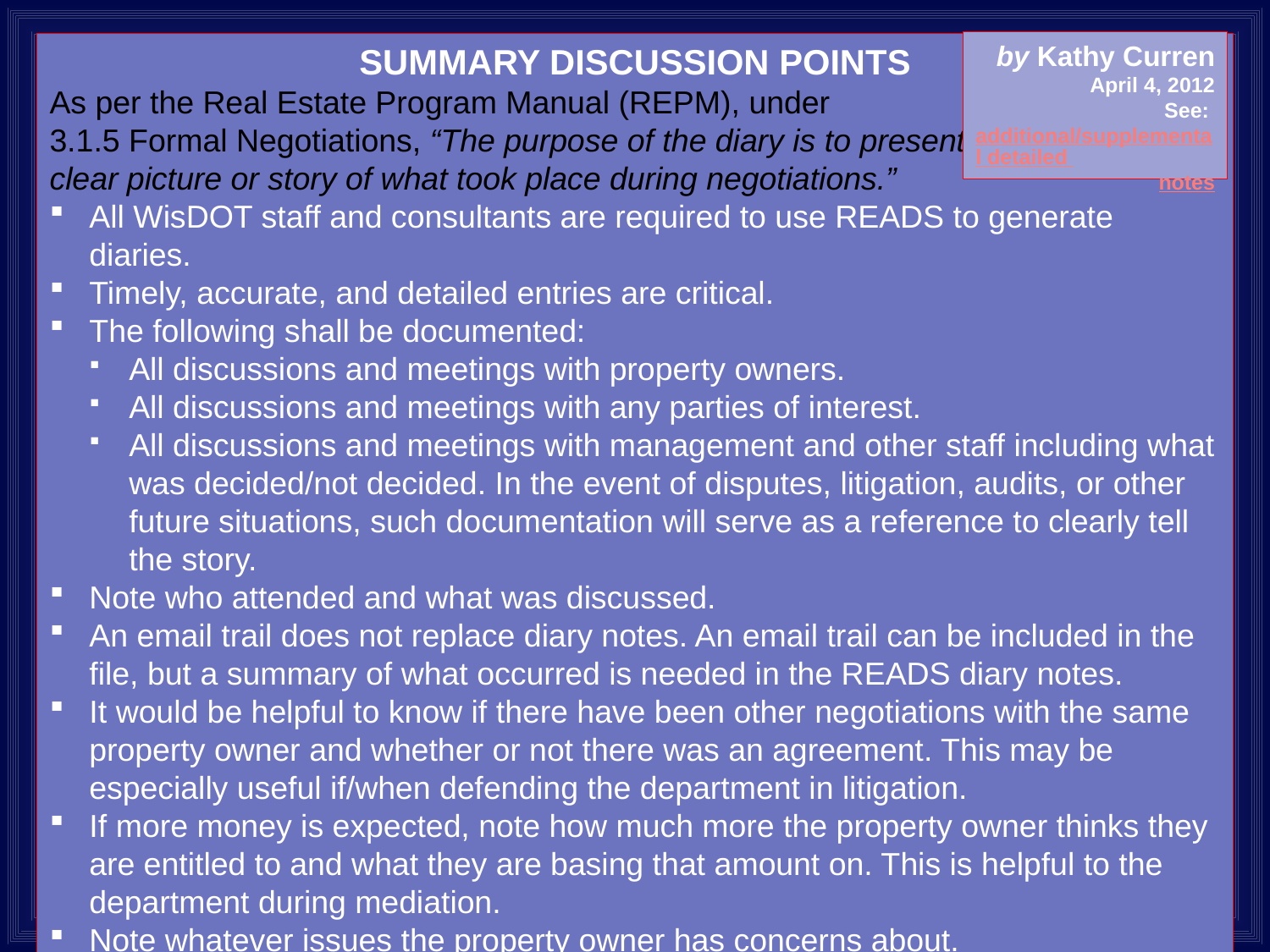

by Kathy Curren
April 4, 2012
See: additional/supplemental detailed notes
SUMMARY DISCUSSION POINTS
As per the Real Estate Program Manual (REPM), under
3.1.5 Formal Negotiations, “The purpose of the diary is to present a
clear picture or story of what took place during negotiations.”
All WisDOT staff and consultants are required to use READS to generate diaries.
Timely, accurate, and detailed entries are critical.
The following shall be documented:
All discussions and meetings with property owners.
All discussions and meetings with any parties of interest.
All discussions and meetings with management and other staff including what was decided/not decided. In the event of disputes, litigation, audits, or other future situations, such documentation will serve as a reference to clearly tell the story.
Note who attended and what was discussed.
An email trail does not replace diary notes. An email trail can be included in the file, but a summary of what occurred is needed in the READS diary notes.
It would be helpful to know if there have been other negotiations with the same property owner and whether or not there was an agreement. This may be especially useful if/when defending the department in litigation.
If more money is expected, note how much more the property owner thinks they are entitled to and what they are basing that amount on. This is helpful to the department during mediation.
Note whatever issues the property owner has concerns about.
31